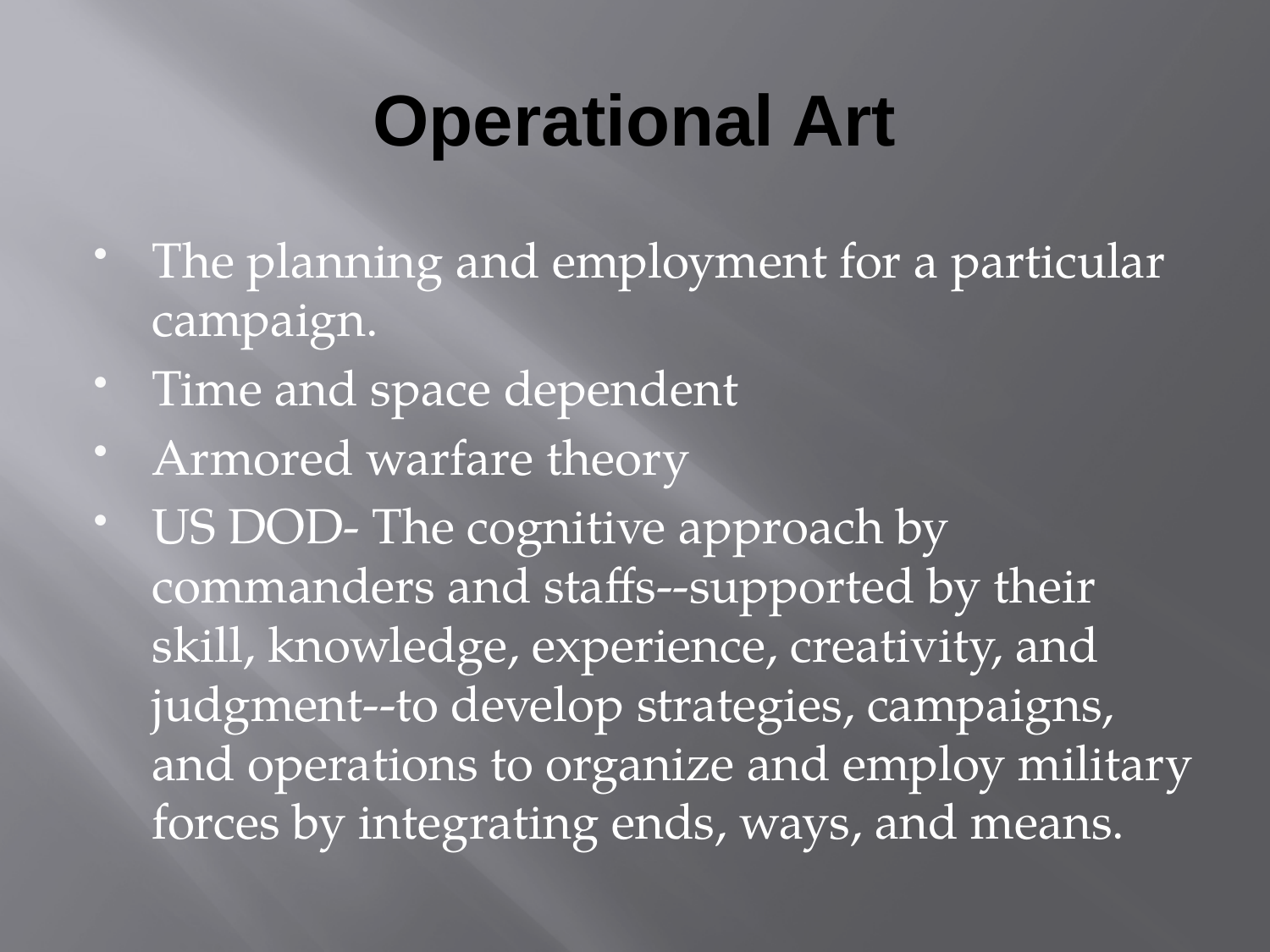

# Operational Art
The planning and employment for a particular campaign.
Time and space dependent
Armored warfare theory
US DOD- The cognitive approach by commanders and staffs--supported by their skill, knowledge, experience, creativity, and judgment--to develop strategies, campaigns, and operations to organize and employ military forces by integrating ends, ways, and means.